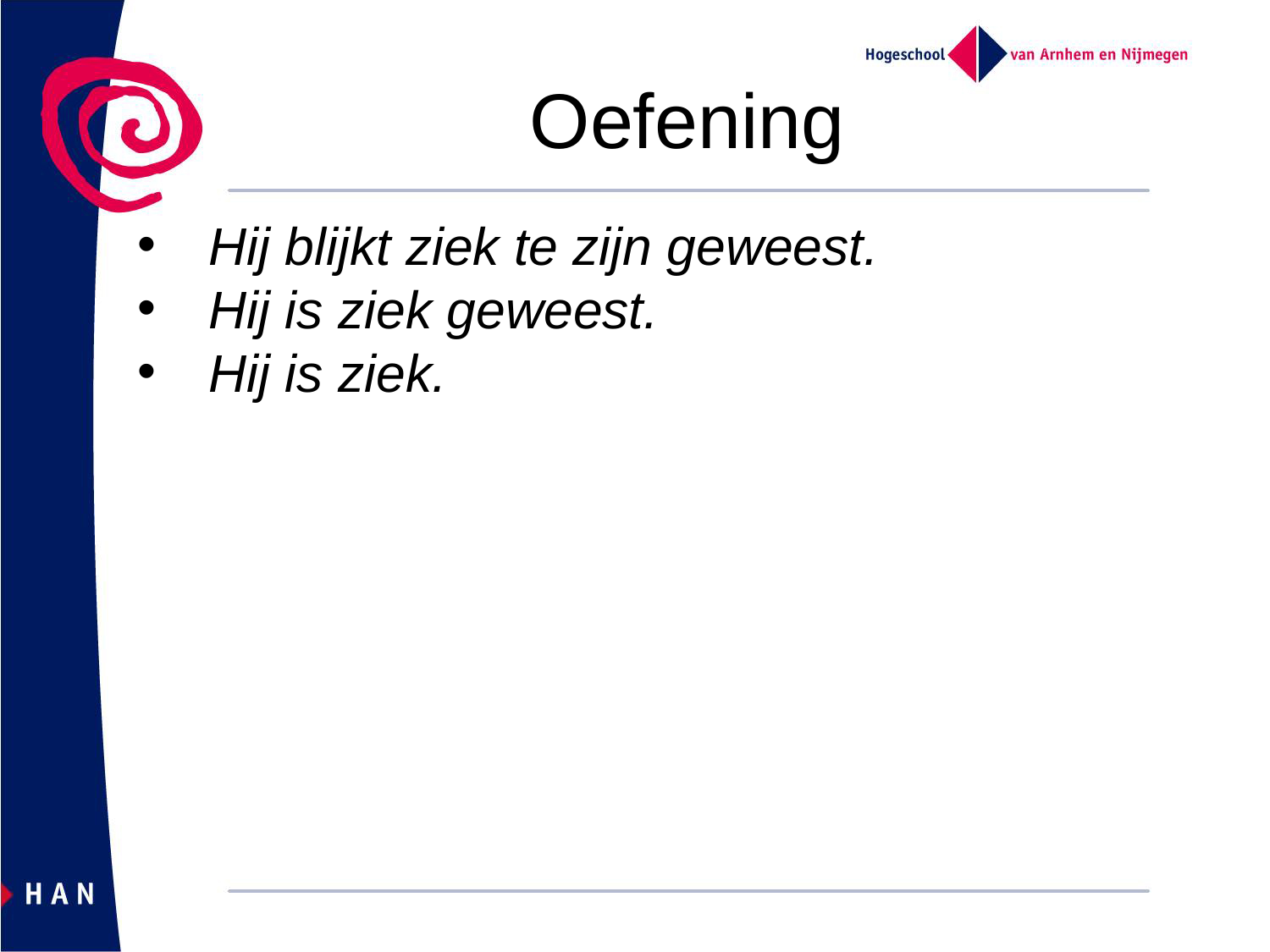

Oefening
Hij blijkt ziek te zijn geweest.
Hij is ziek geweest.
Hij is ziek.